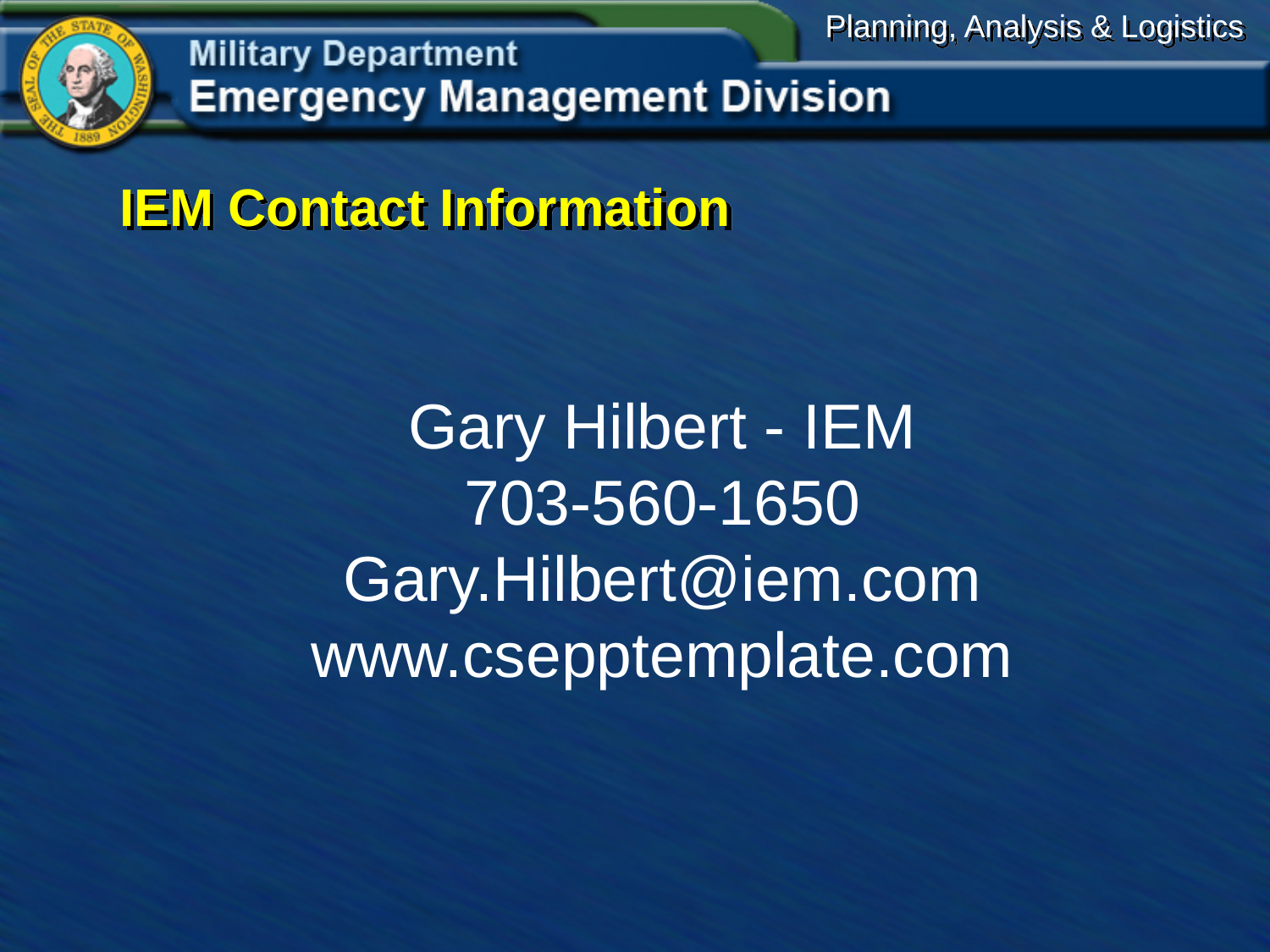

# IEM Contact Information
	Gary Hilbert - IEM
	703-560-1650
	Gary.Hilbert@iem.com
	www.csepptemplate.com